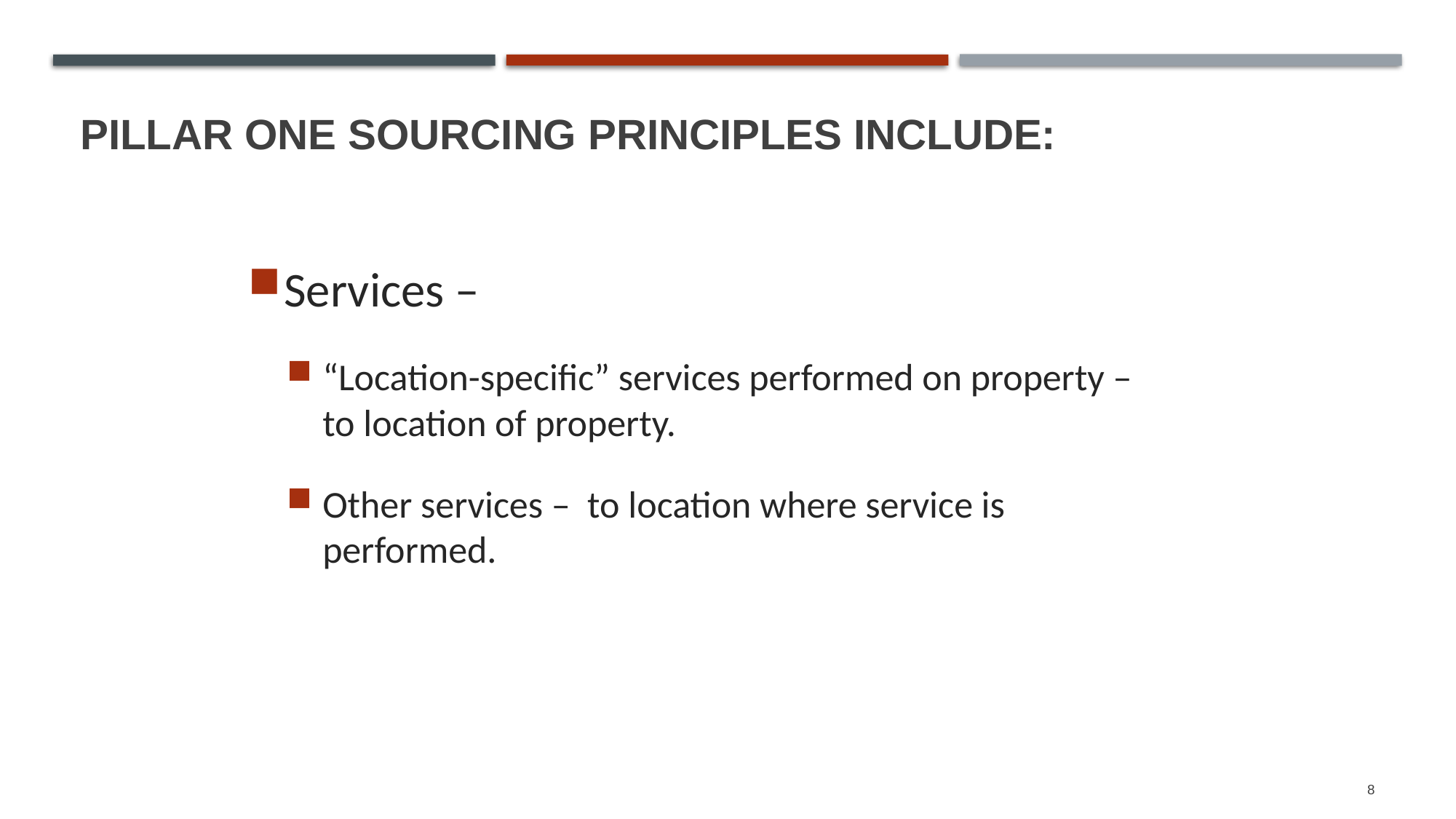

# Pillar One Sourcing Principles Include:
Services –
“Location-specific” services performed on property – to location of property.
Other services –  to location where service is performed.

8